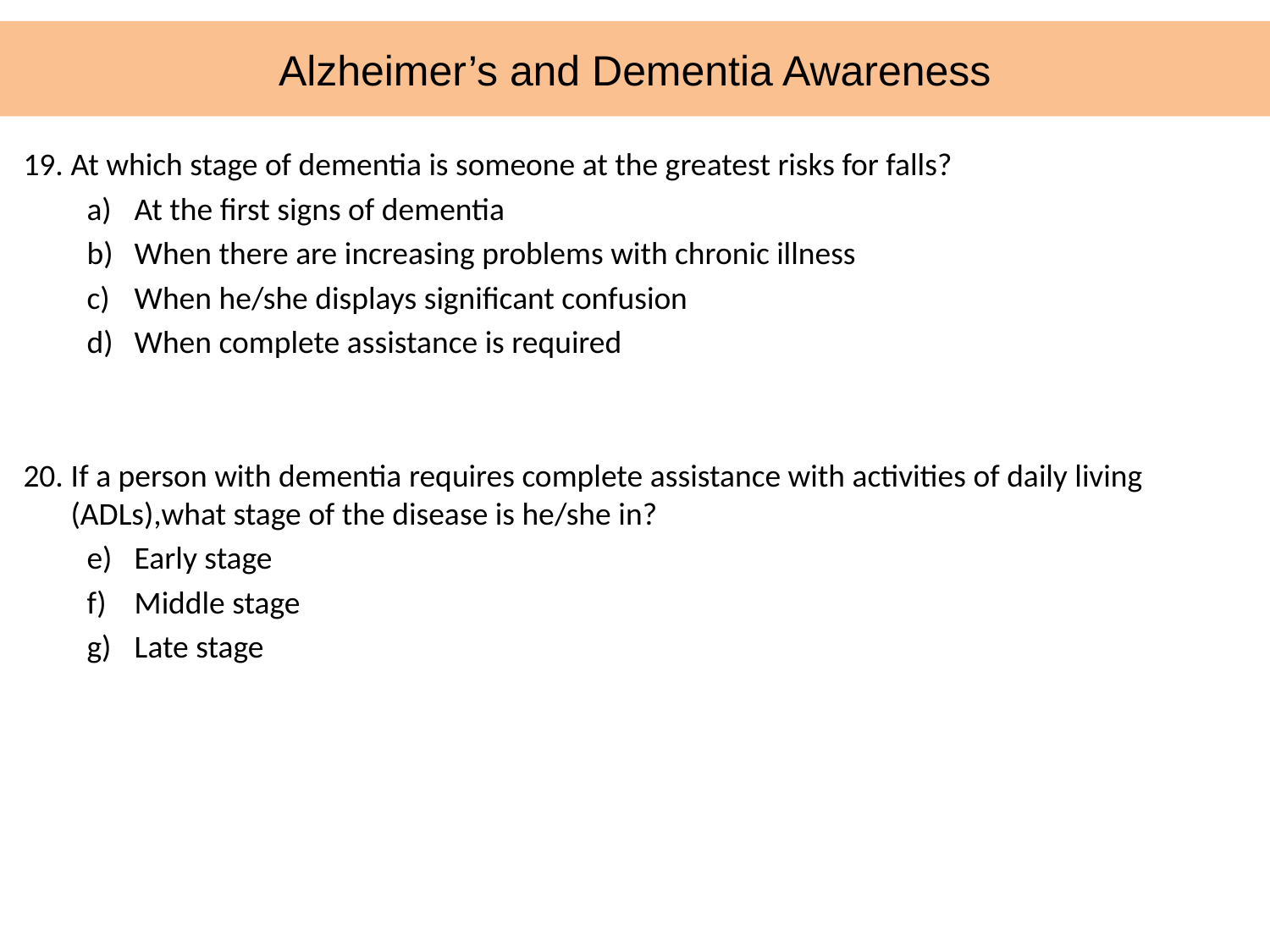

# Alzheimer’s and Dementia Awareness
19.	At which stage of dementia is someone at the greatest risks for falls?
At the first signs of dementia
When there are increasing problems with chronic illness
When he/she displays significant confusion
When complete assistance is required

20.	If a person with dementia requires complete assistance with activities of daily living (ADLs),what stage of the disease is he/she in?
Early stage
Middle stage
Late stage